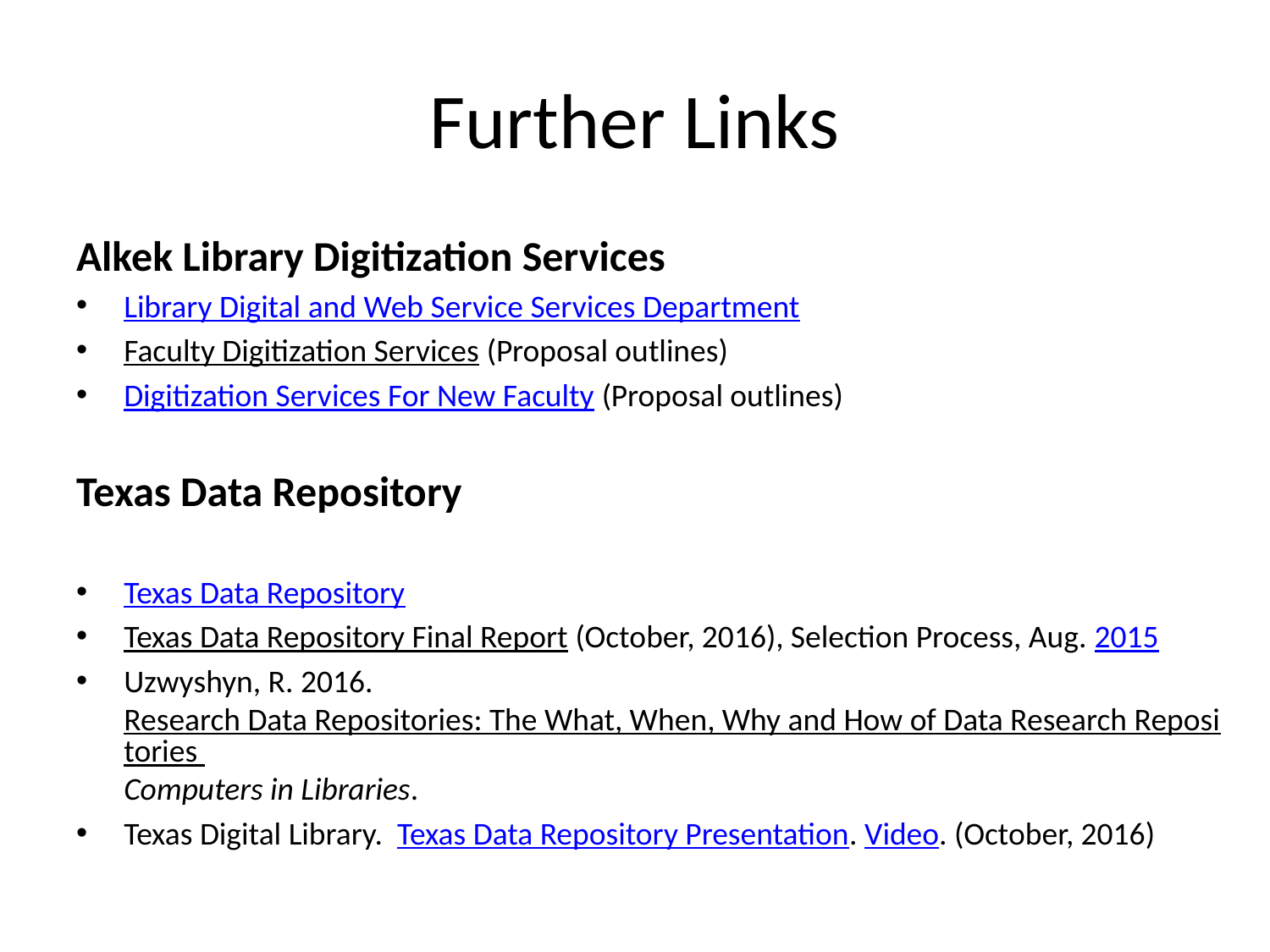

# Further Links
Alkek Library Digitization Services
Library Digital and Web Service Services Department
Faculty Digitization Services (Proposal outlines)
Digitization Services For New Faculty (Proposal outlines)
Texas Data Repository
Texas Data Repository
Texas Data Repository Final Report (October, 2016), Selection Process, Aug. 2015
Uzwyshyn, R. 2016. Research Data Repositories: The What, When, Why and How of Data Research Repositories Computers in Libraries.
Texas Digital Library.  Texas Data Repository Presentation. Video. (October, 2016)